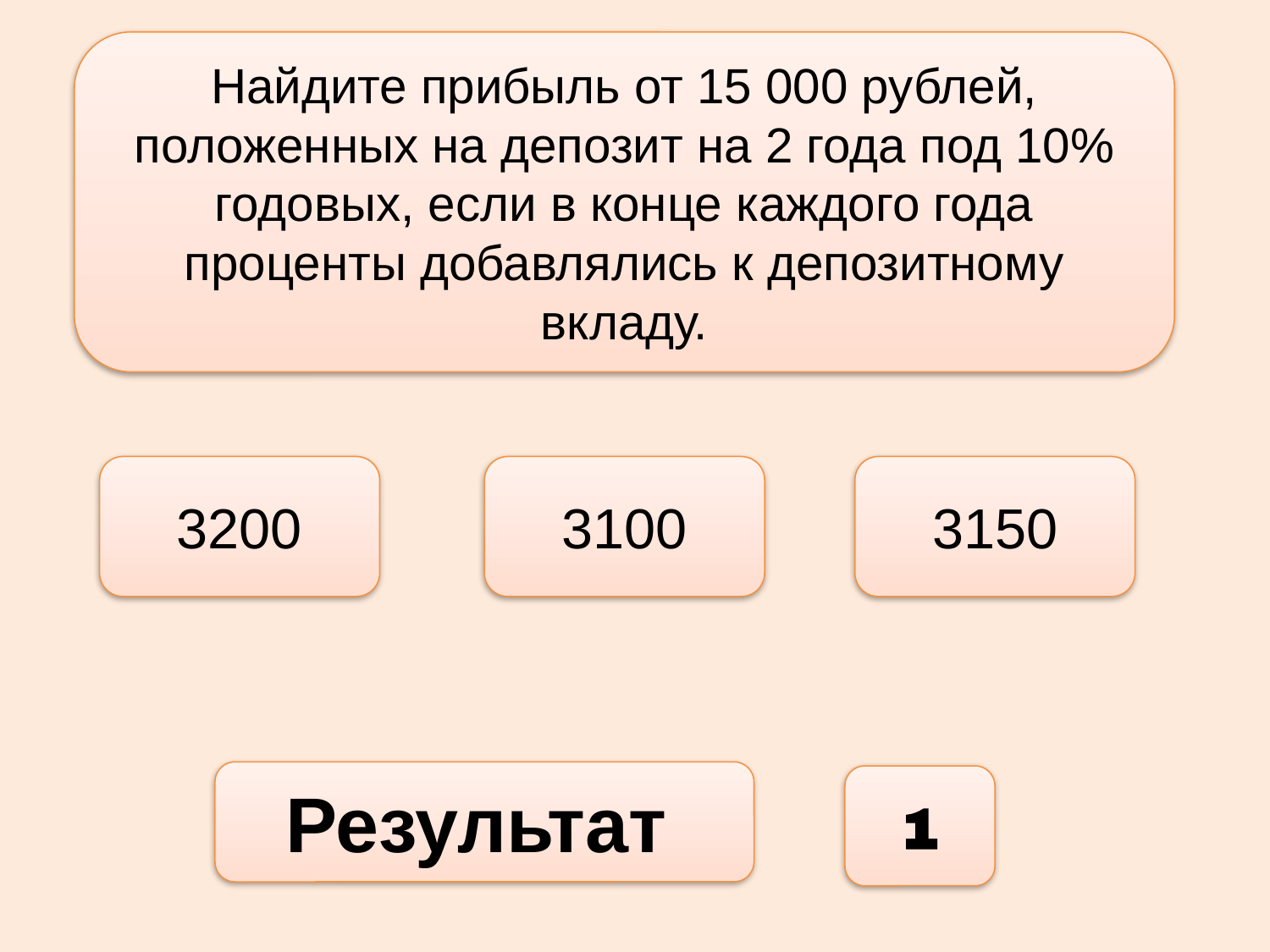

Найдите прибыль от 15 000 рублей, положенных на депозит на 2 года под 10% годовых, если в конце каждого года проценты добавлялись к депозитному вкладу.
3200
3100
3150
Результат
1